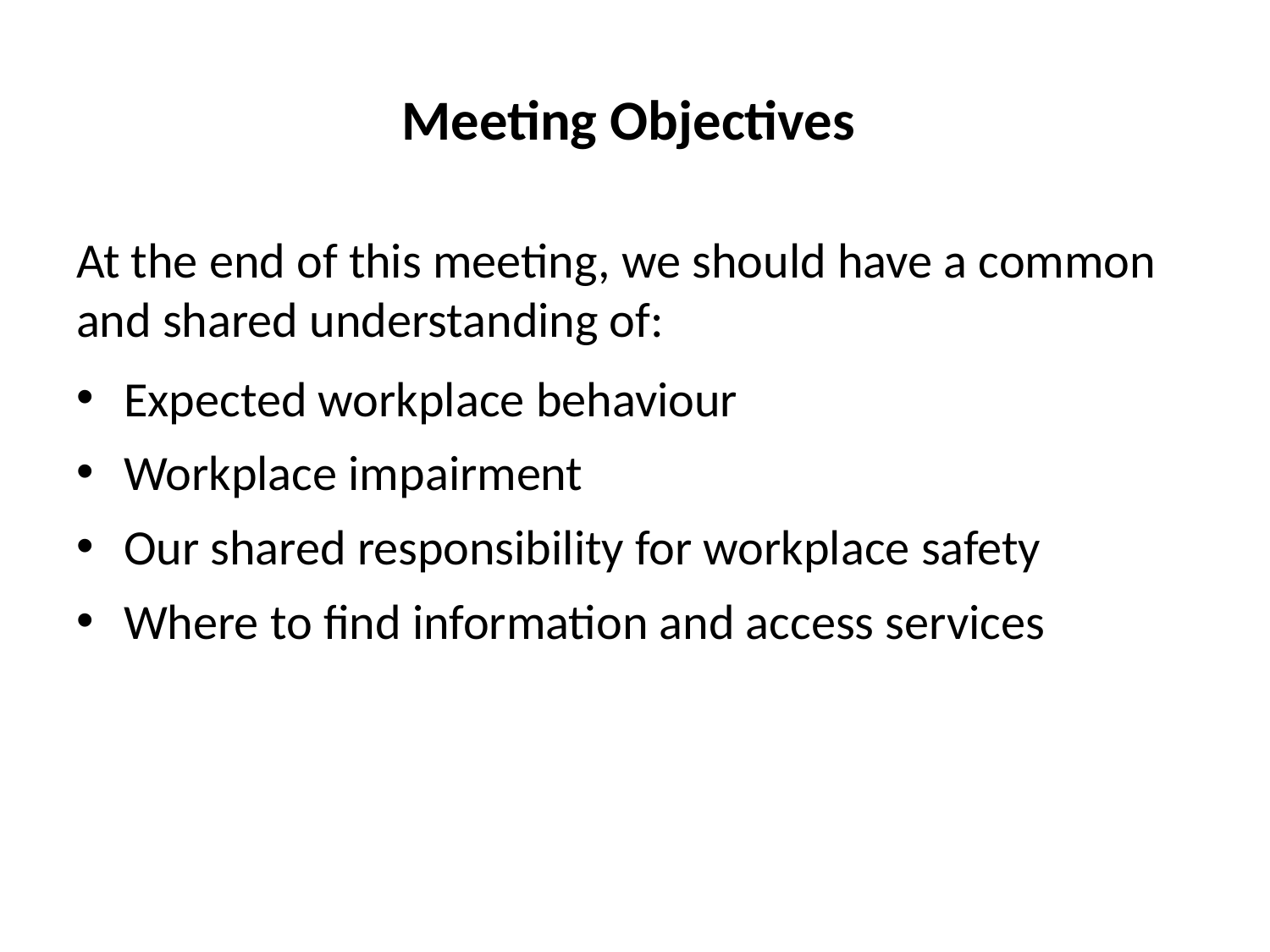

# Meeting Objectives
At the end of this meeting, we should have a common and shared understanding of:
Expected workplace behaviour
Workplace impairment
Our shared responsibility for workplace safety
Where to find information and access services